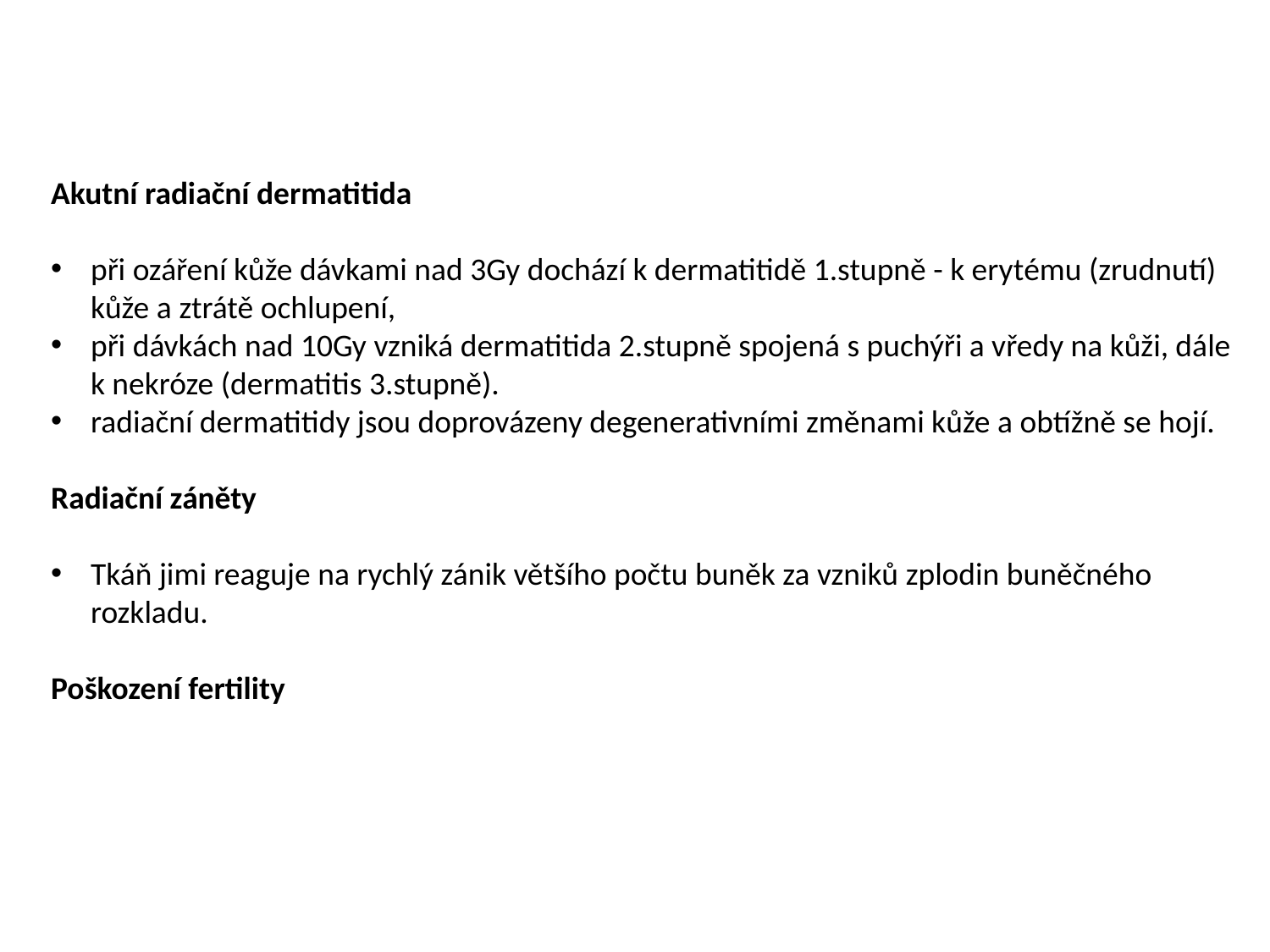

Akutní radiační dermatitida

při ozáření kůže dávkami nad 3Gy dochází k dermatitidě 1.stupně - k erytému (zrudnutí) kůže a ztrátě ochlupení,
při dávkách nad 10Gy vzniká dermatitida 2.stupně spojená s puchýři a vředy na kůži, dále k nekróze (dermatitis 3.stupně).
radiační dermatitidy jsou doprovázeny degenerativními změnami kůže a obtížně se hojí.

Radiační záněty

Tkáň jimi reaguje na rychlý zánik většího počtu buněk za vzniků zplodin buněčného rozkladu.

Poškození fertility